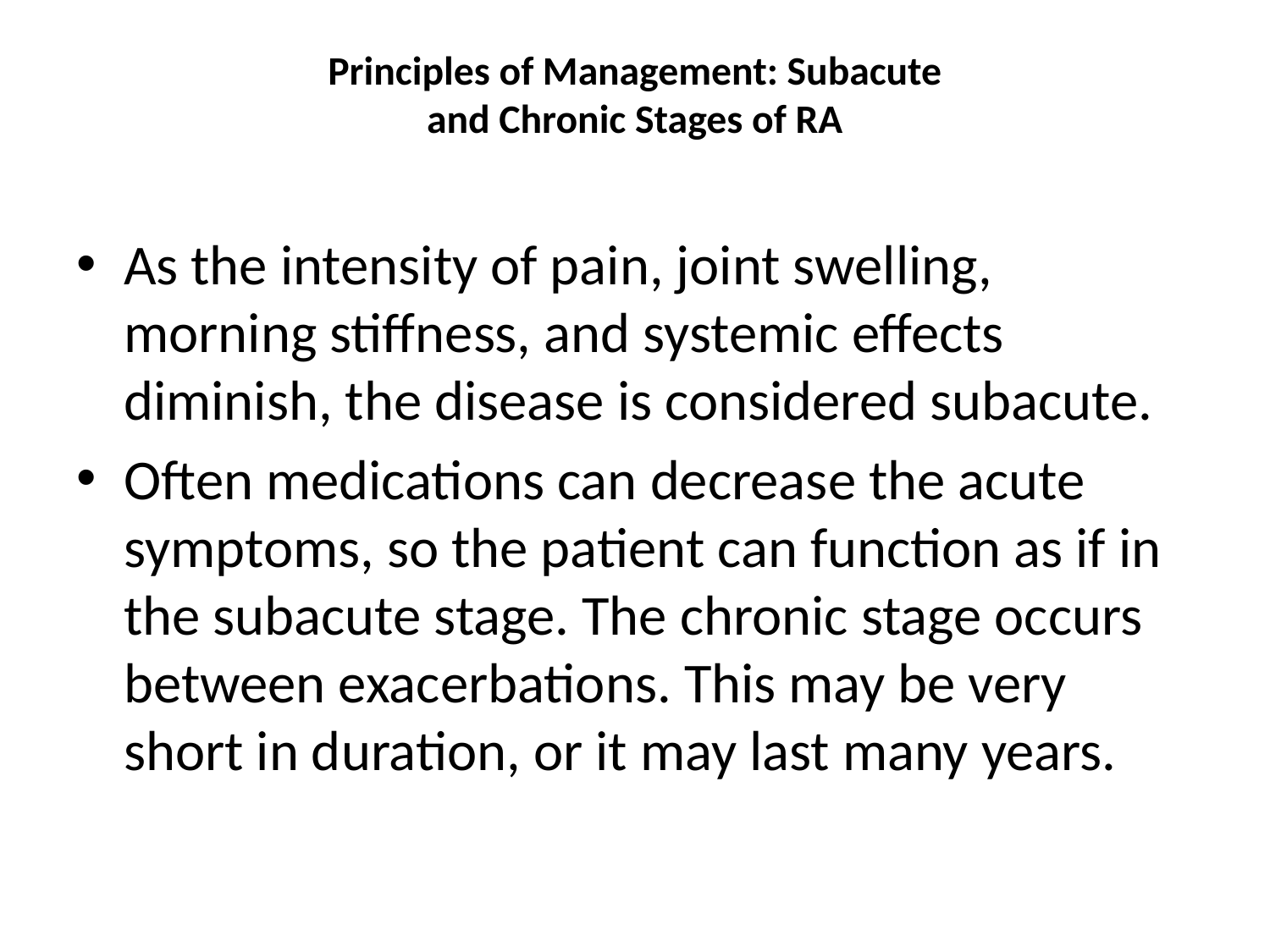

# Principles of Management: Subacute and Chronic Stages of RA
As the intensity of pain, joint swelling, morning stiffness, and systemic effects diminish, the disease is considered subacute.
Often medications can decrease the acute symptoms, so the patient can function as if in the subacute stage. The chronic stage occurs between exacerbations. This may be very short in duration, or it may last many years.